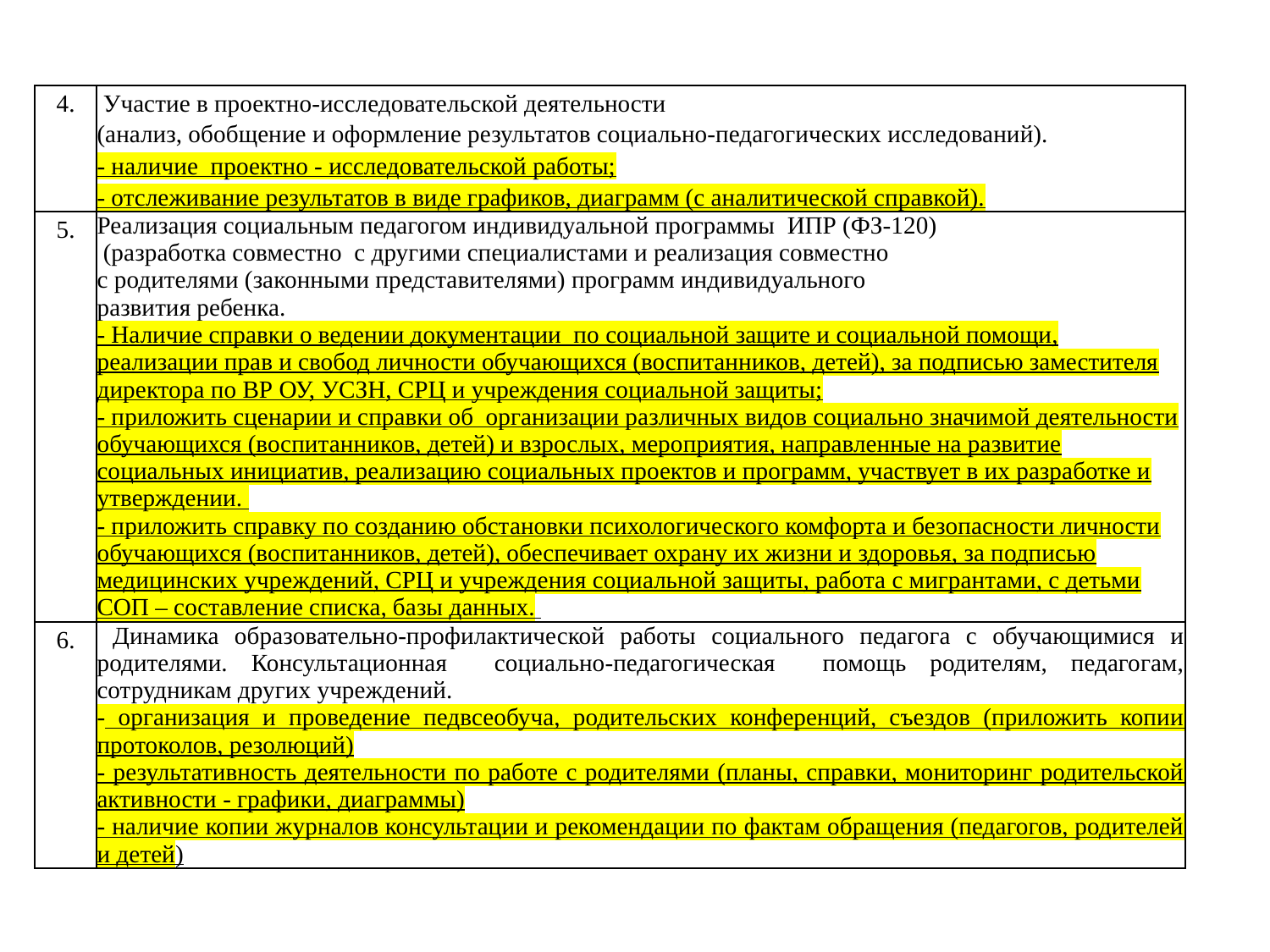

| 4. | Участие в проектно-исследовательской деятельности (анализ, обобщение и оформление результатов социально-педагогических исследований). - наличие проектно - исследовательской работы; - отслеживание результатов в виде графиков, диаграмм (с аналитической справкой). |
| --- | --- |
| 5. | Реализация социальным педагогом индивидуальной программы ИПР (ФЗ-120) (разработка совместно с другими специалистами и реализация совместно с родителями (законными представителями) программ индивидуального развития ребенка. - Наличие справки о ведении документации по социальной защите и социальной помощи, реализации прав и свобод личности обучающихся (воспитанников, детей), за подписью заместителя директора по ВР ОУ, УСЗН, СРЦ и учреждения социальной защиты; - приложить сценарии и справки об организации различных видов социально значимой деятельности обучающихся (воспитанников, детей) и взрослых, мероприятия, направленные на развитие социальных инициатив, реализацию социальных проектов и программ, участвует в их разработке и утверждении. - приложить справку по созданию обстановки психологического комфорта и безопасности личности обучающихся (воспитанников, детей), обеспечивает охрану их жизни и здоровья, за подписью медицинских учреждений, СРЦ и учреждения социальной защиты, работа с мигрантами, с детьми СОП – составление списка, базы данных. |
| 6. | Динамика образовательно-профилактической работы социального педагога с обучающимися и родителями. Консультационная социально-педагогическая помощь родителям, педагогам, сотрудникам других учреждений. - организация и проведение педвсеобуча, родительских конференций, съездов (приложить копии протоколов, резолюций) - результативность деятельности по работе с родителями (планы, справки, мониторинг родительской активности - графики, диаграммы) - наличие копии журналов консультации и рекомендации по фактам обращения (педагогов, родителей и детей) |